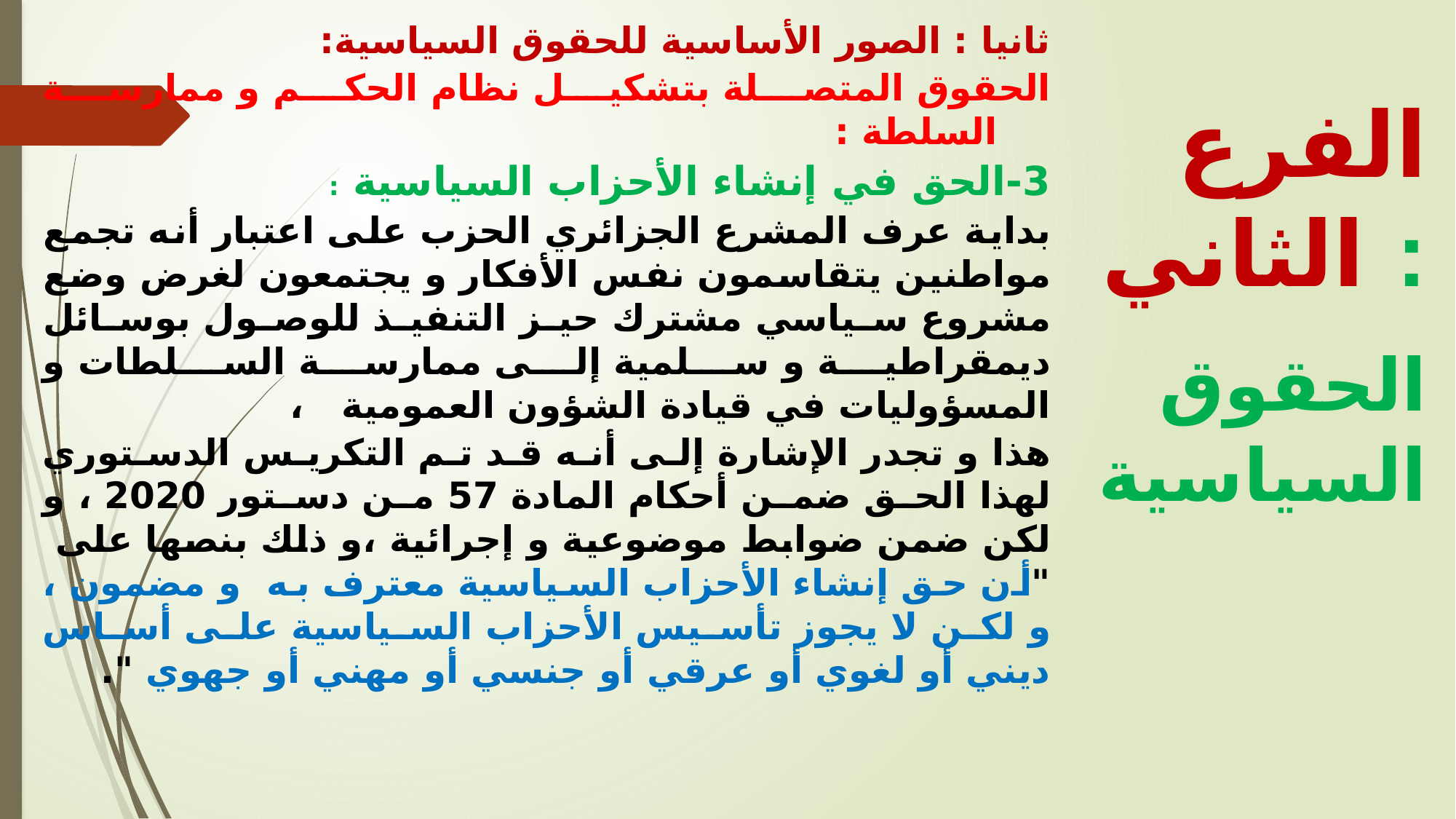

ثانيا : الصور الأساسية للحقوق السياسية:
الحقوق المتصلة بتشكيل نظام الحكم و ممارسة السلطة :
3-	الحق في إنشاء الأحزاب السياسية :
بداية عرف المشرع الجزائري الحزب على اعتبار أنه تجمع مواطنين يتقاسمون نفس الأفكار و يجتمعون لغرض وضع مشروع سياسي مشترك حيز التنفيذ للوصول بوسائل ديمقراطية و سلمية إلى ممارسة السلطات و المسؤوليات في قيادة الشؤون العمومية   ،
هذا و تجدر الإشارة إلى أنه قد تم التكريس الدستوري لهذا الحق ضمن أحكام المادة 57 من دستور 2020 ، و لكن ضمن ضوابط موضوعية و إجرائية ،و ذلك بنصها على  "أن حق إنشاء الأحزاب السياسية معترف به  و مضمون ، و لكن لا يجوز تأسيس الأحزاب السياسية على أساس ديني أو لغوي أو عرقي أو جنسي أو مهني أو جهوي ".
الفرع الثاني :
 الحقوق السياسية